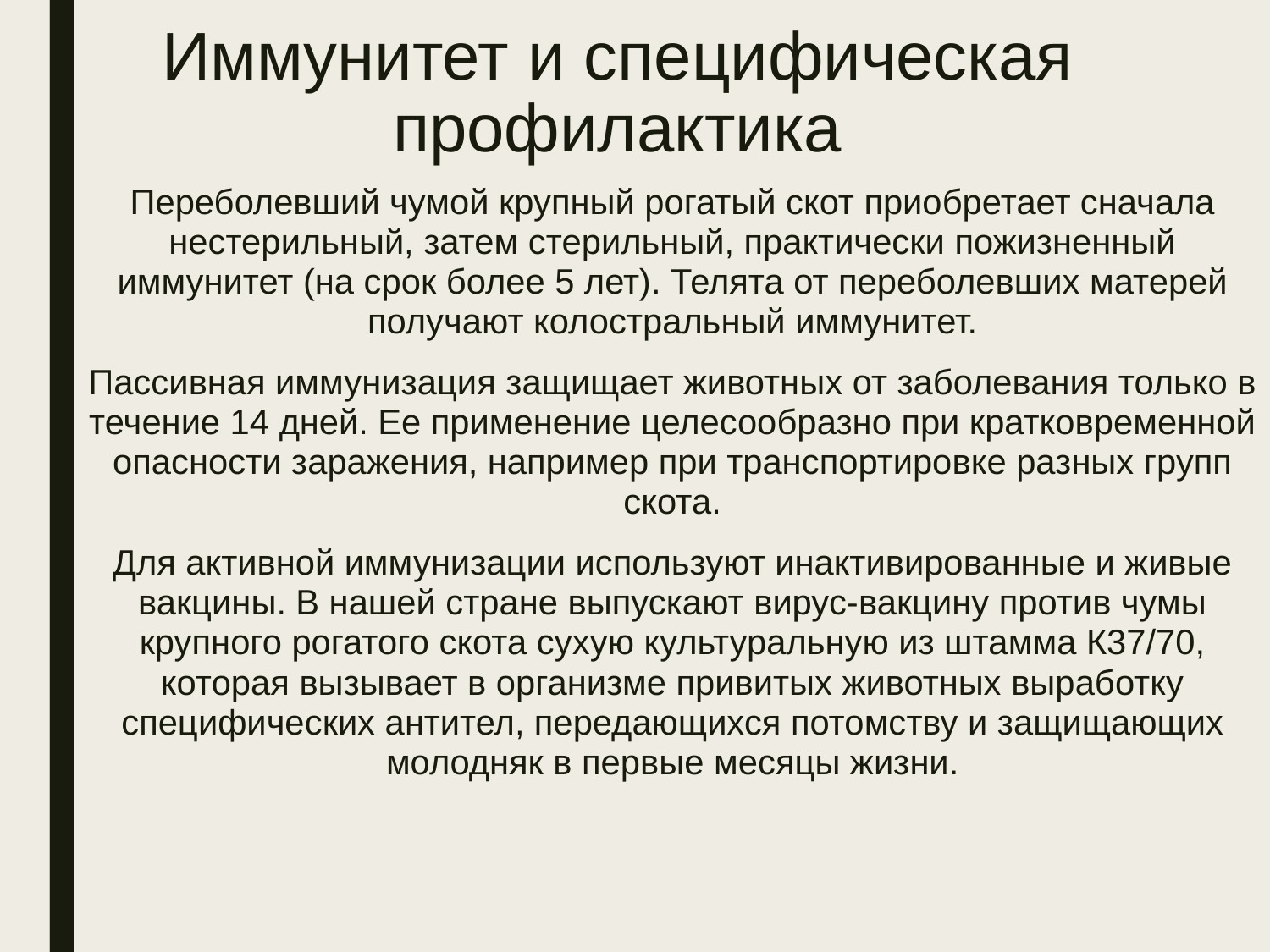

# Иммунитет и специфическая профилактика
Переболевший чумой крупный рогатый скот приобретает сначала нестерильный, затем стерильный, практически пожизненный иммунитет (на срок более 5 лет). Телята от переболевших матерей получают колостральный иммунитет.
Пассивная иммунизация защищает животных от заболевания только в течение 14 дней. Ее применение целесообразно при кратковременной опасности заражения, например при транспортировке разных групп скота.
Для активной иммунизации используют инактивированные и живые вакцины. В нашей стране выпускают вирус-вакцину против чумы крупного рогатого скота сухую культуральную из штамма К37/70, которая вызывает в организме привитых животных выработку специфических антител, передающихся потомству и защищающих молодняк в первые месяцы жизни.